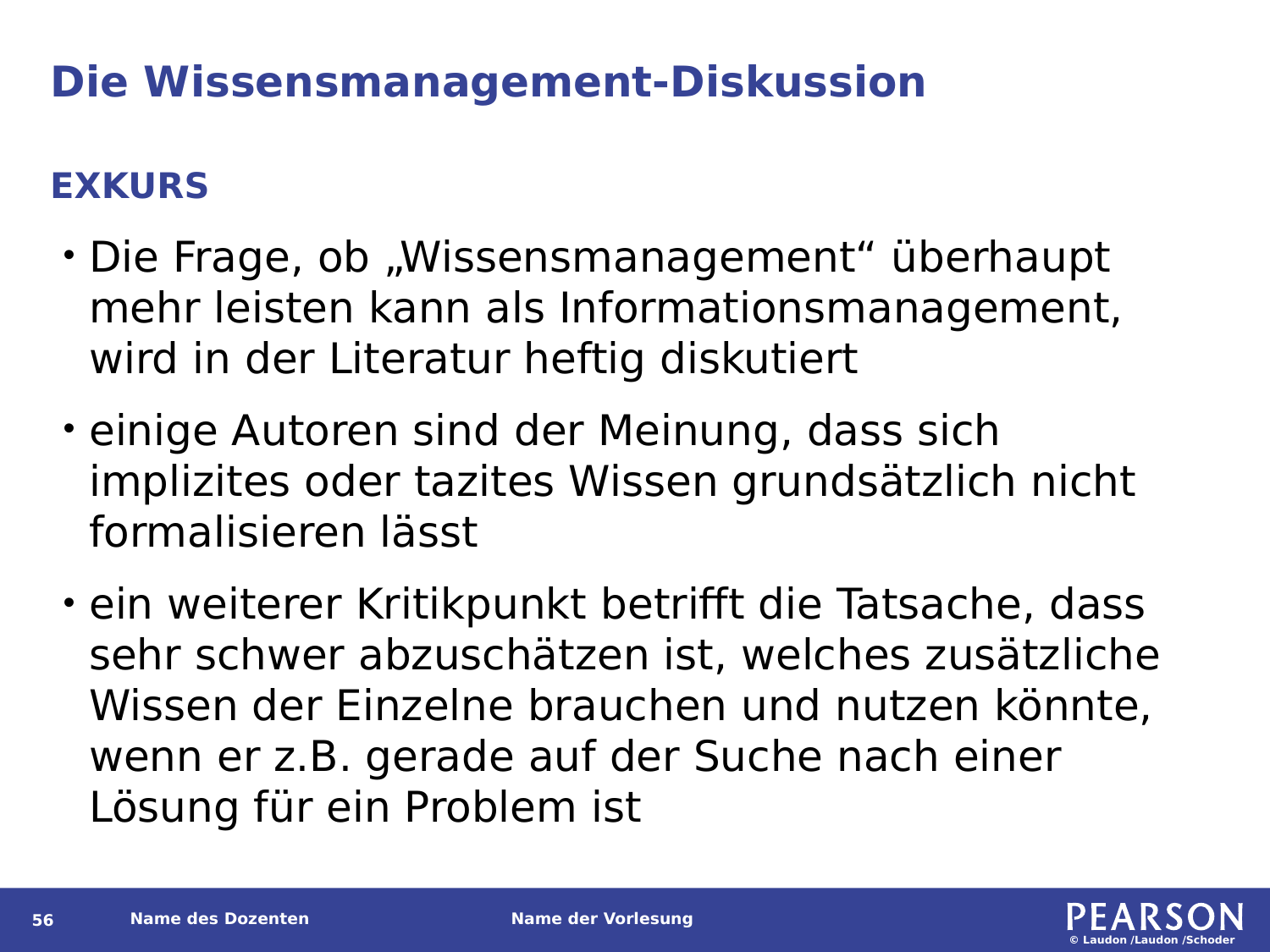

# Die Wissensmanagement-Diskussion
EXKURS
Die Frage, ob „Wissensmanagement“ überhaupt mehr leisten kann als Informationsmanagement, wird in der Literatur heftig diskutiert
einige Autoren sind der Meinung, dass sich implizites oder tazites Wissen grundsätzlich nicht formalisieren lässt
ein weiterer Kritikpunkt betrifft die Tatsache, dass sehr schwer abzuschätzen ist, welches zusätzliche Wissen der Einzelne brauchen und nutzen könnte, wenn er z.B. gerade auf der Suche nach einer Lösung für ein Problem ist
56